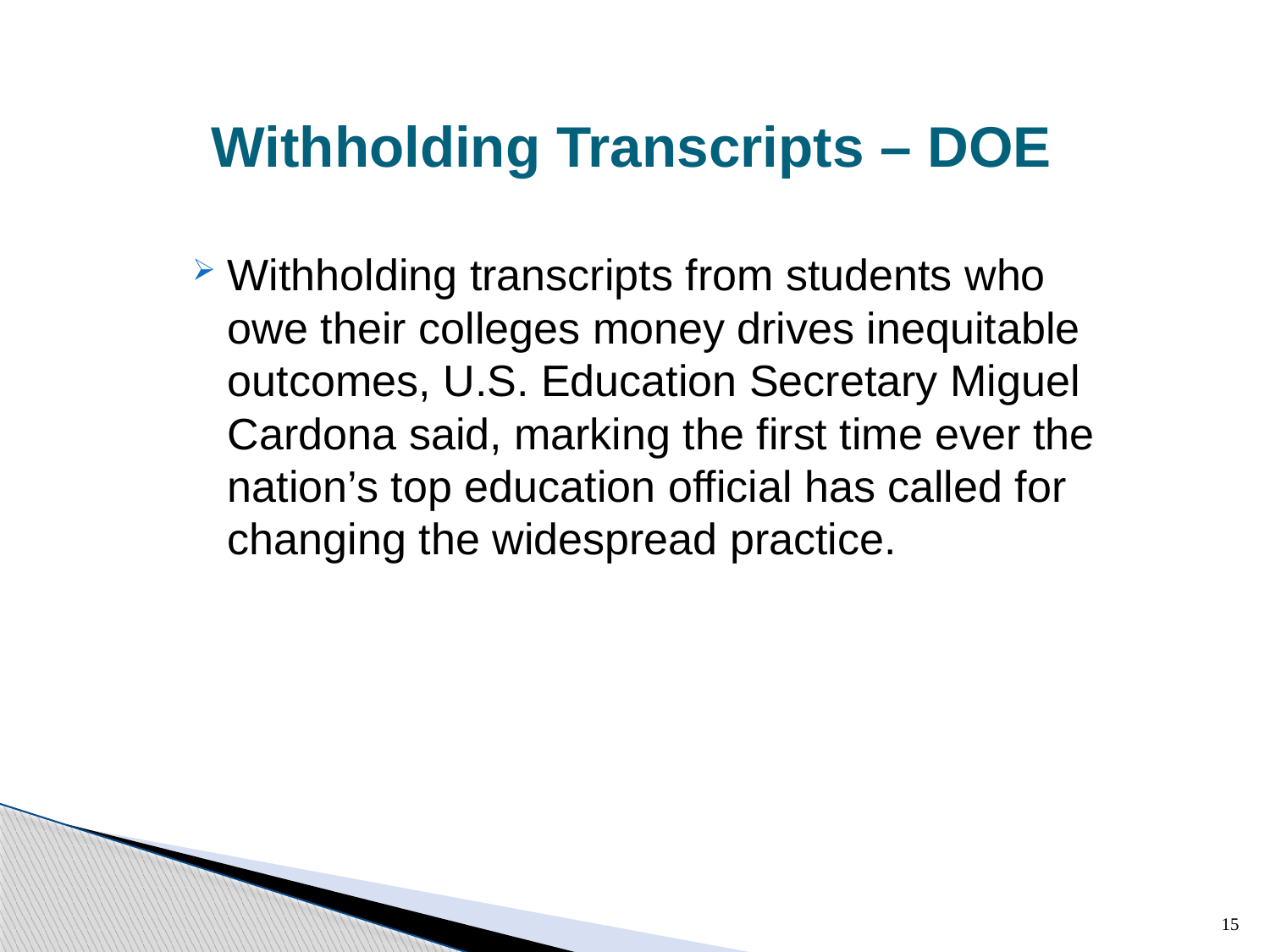

# Withholding Transcripts – DOE
Withholding transcripts from students who owe their colleges money drives inequitable outcomes, U.S. Education Secretary Miguel Cardona said, marking the first time ever the nation’s top education official has called for changing the widespread practice.

15